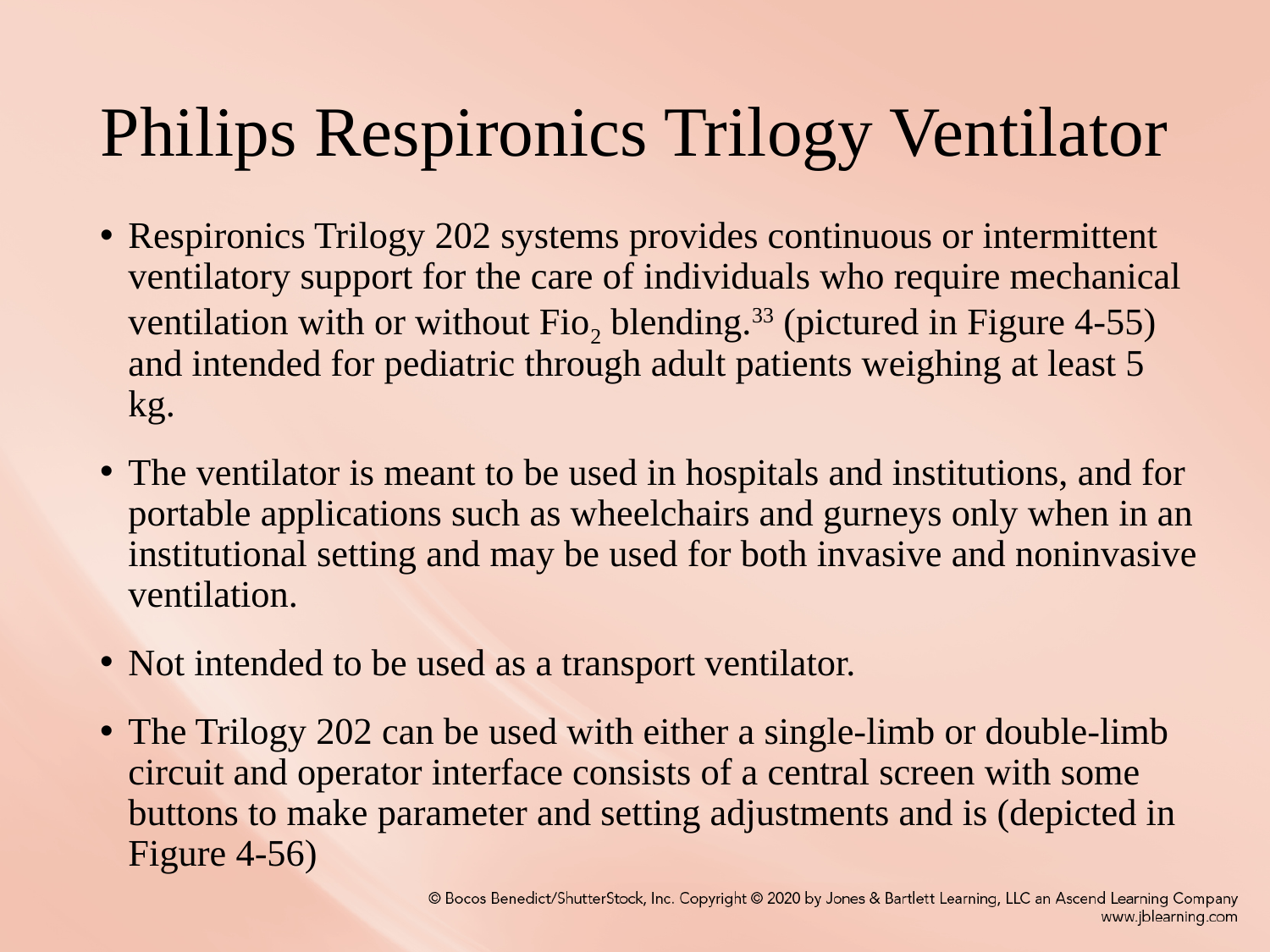

# Philips Respironics Trilogy Ventilator
Respironics Trilogy 202 systems provides continuous or intermittent ventilatory support for the care of individuals who require mechanical ventilation with or without Fio2 blending.33 (pictured in Figure 4-55) and intended for pediatric through adult patients weighing at least 5 kg.
The ventilator is meant to be used in hospitals and institutions, and for portable applications such as wheelchairs and gurneys only when in an institutional setting and may be used for both invasive and noninvasive ventilation.
Not intended to be used as a transport ventilator.
The Trilogy 202 can be used with either a single-limb or double-limb circuit and operator interface consists of a central screen with some buttons to make parameter and setting adjustments and is (depicted in Figure 4-56)